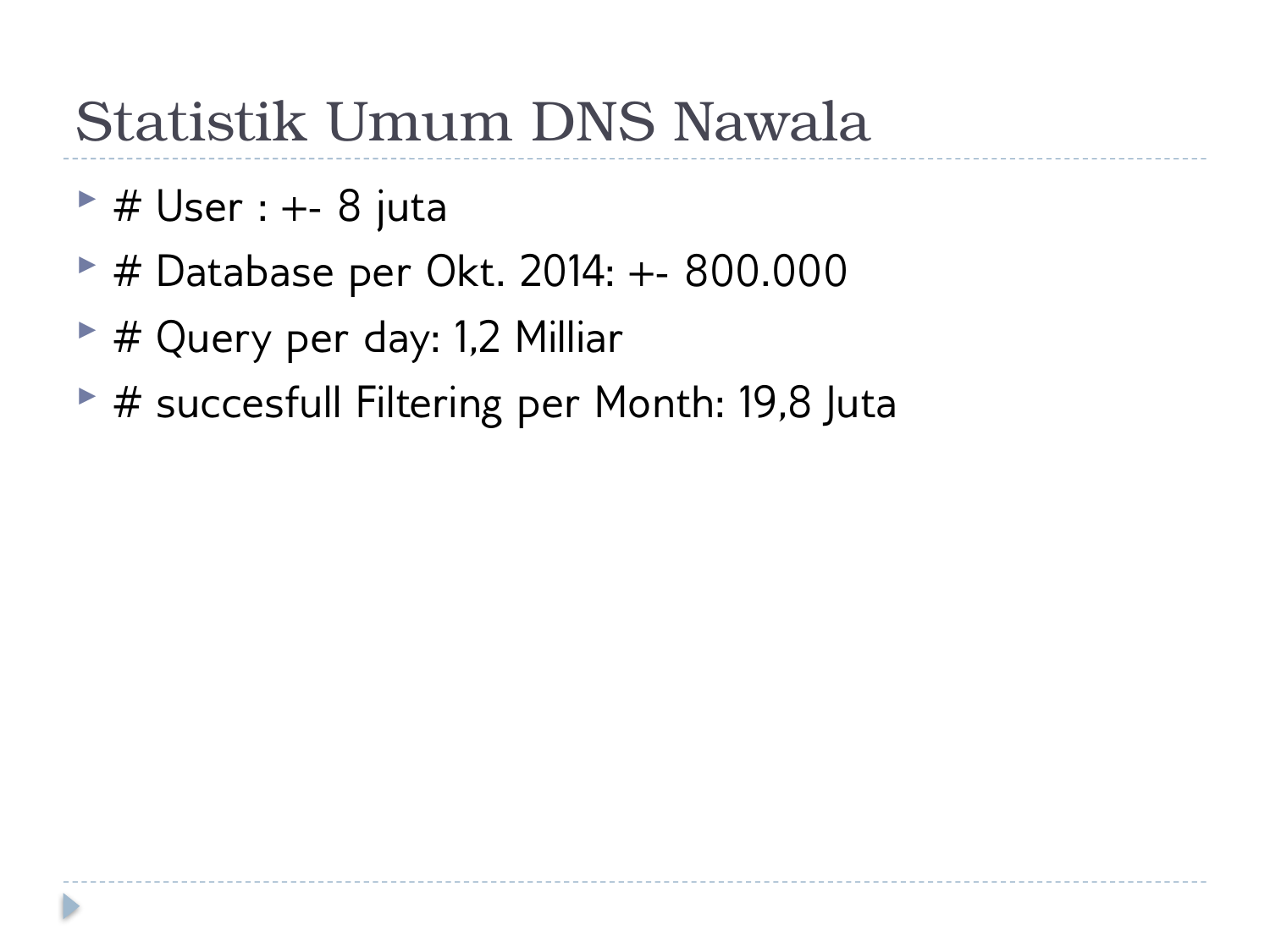

# Statistik Umum DNS Nawala
# User : +- 8 juta
# Database per Okt. 2014: +- 800.000
# Query per day: 1,2 Milliar
# succesfull Filtering per Month: 19,8 Juta